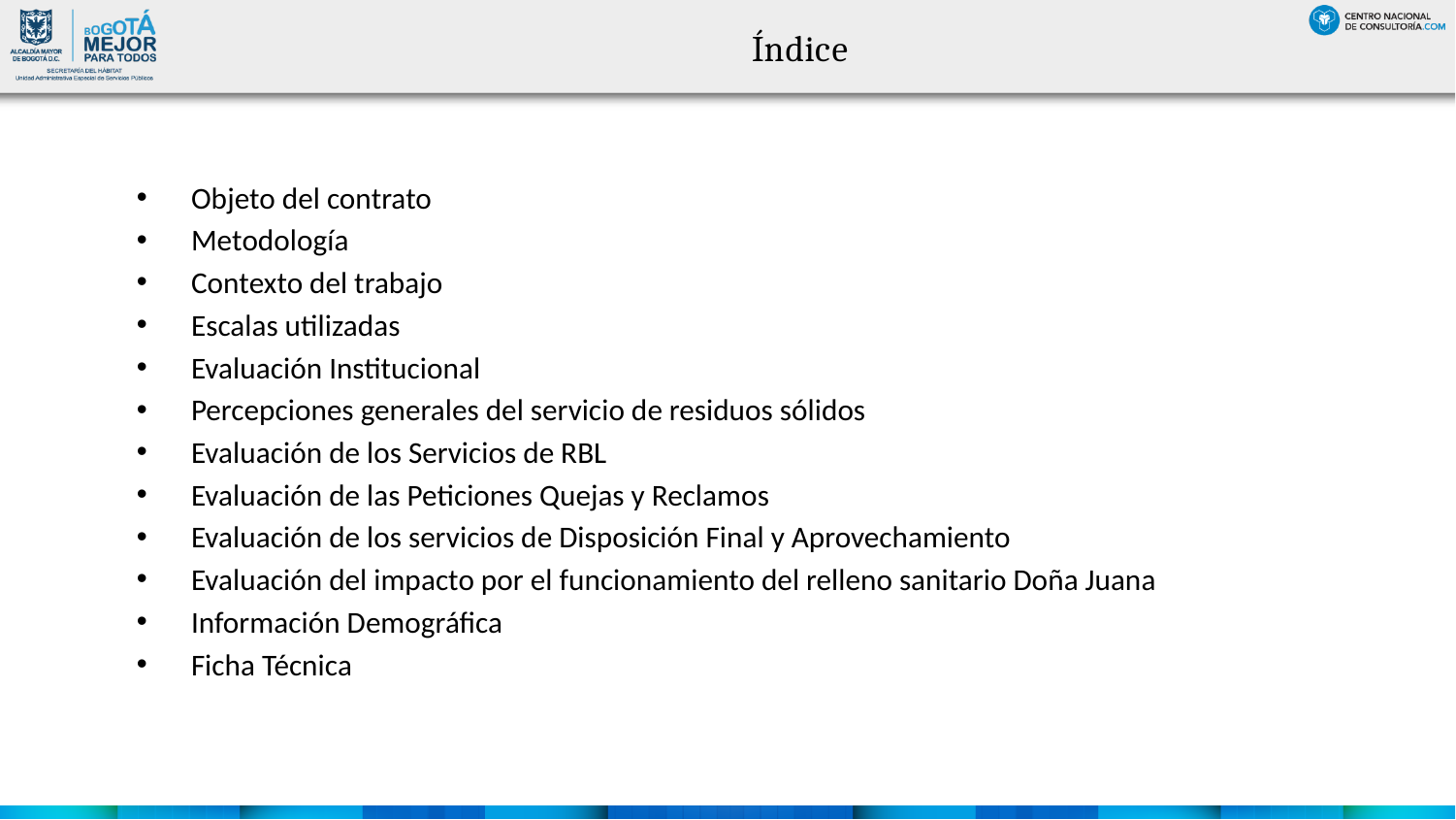

# Índice
Objeto del contrato
Metodología
Contexto del trabajo
Escalas utilizadas
Evaluación Institucional
Percepciones generales del servicio de residuos sólidos
Evaluación de los Servicios de RBL
Evaluación de las Peticiones Quejas y Reclamos
Evaluación de los servicios de Disposición Final y Aprovechamiento
Evaluación del impacto por el funcionamiento del relleno sanitario Doña Juana
Información Demográfica
Ficha Técnica